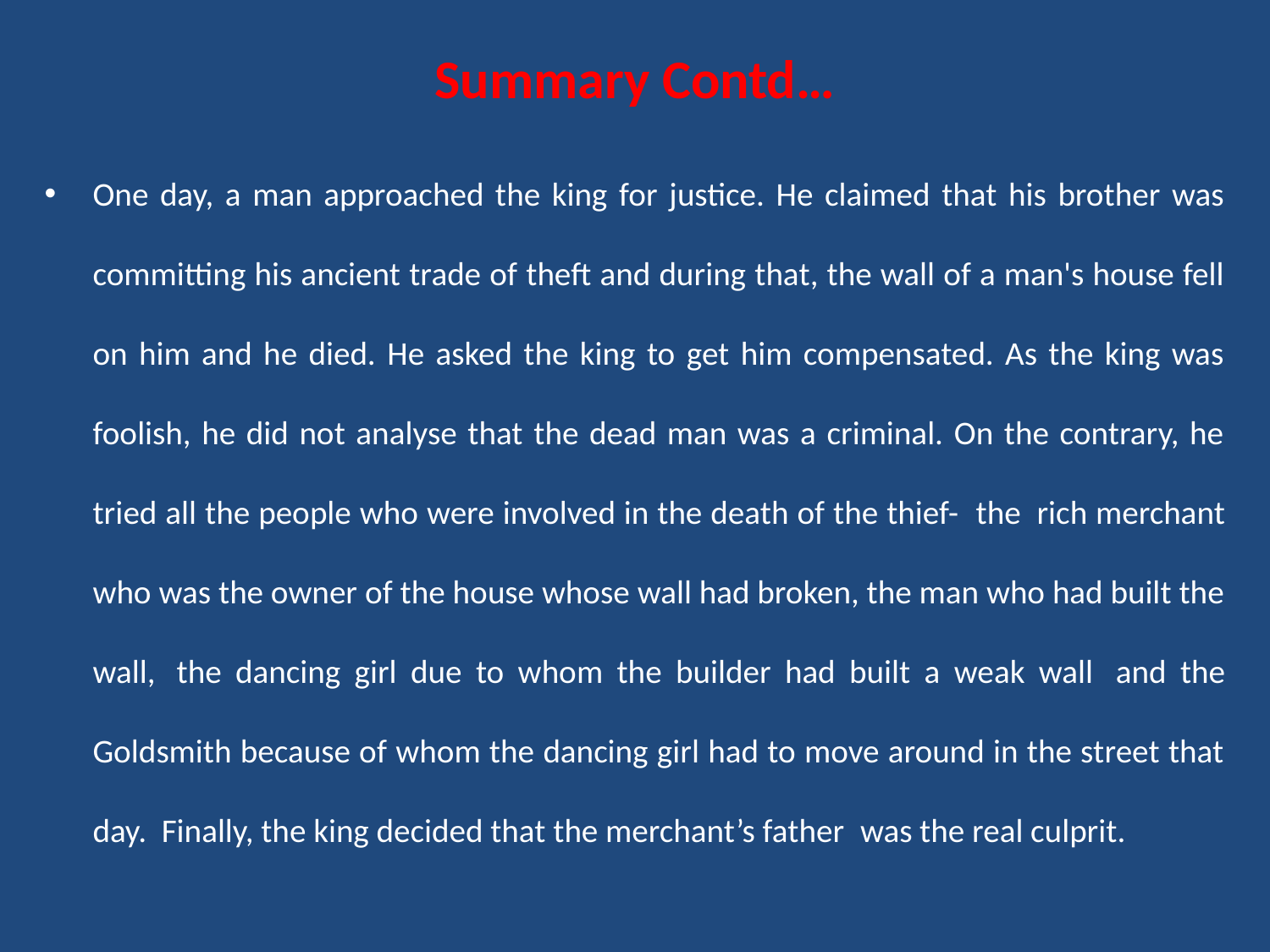

# Summary Contd…
One day, a man approached the king for justice. He claimed that his brother was committing his ancient trade of theft and during that, the wall of a man's house fell on him and he died. He asked the king to get him compensated. As the king was foolish, he did not analyse that the dead man was a criminal. On the contrary, he tried all the people who were involved in the death of the thief-  the  rich merchant who was the owner of the house whose wall had broken, the man who had built the wall,  the dancing girl due to whom the builder had built a weak wall  and the Goldsmith because of whom the dancing girl had to move around in the street that day.  Finally, the king decided that the merchant’s father  was the real culprit.